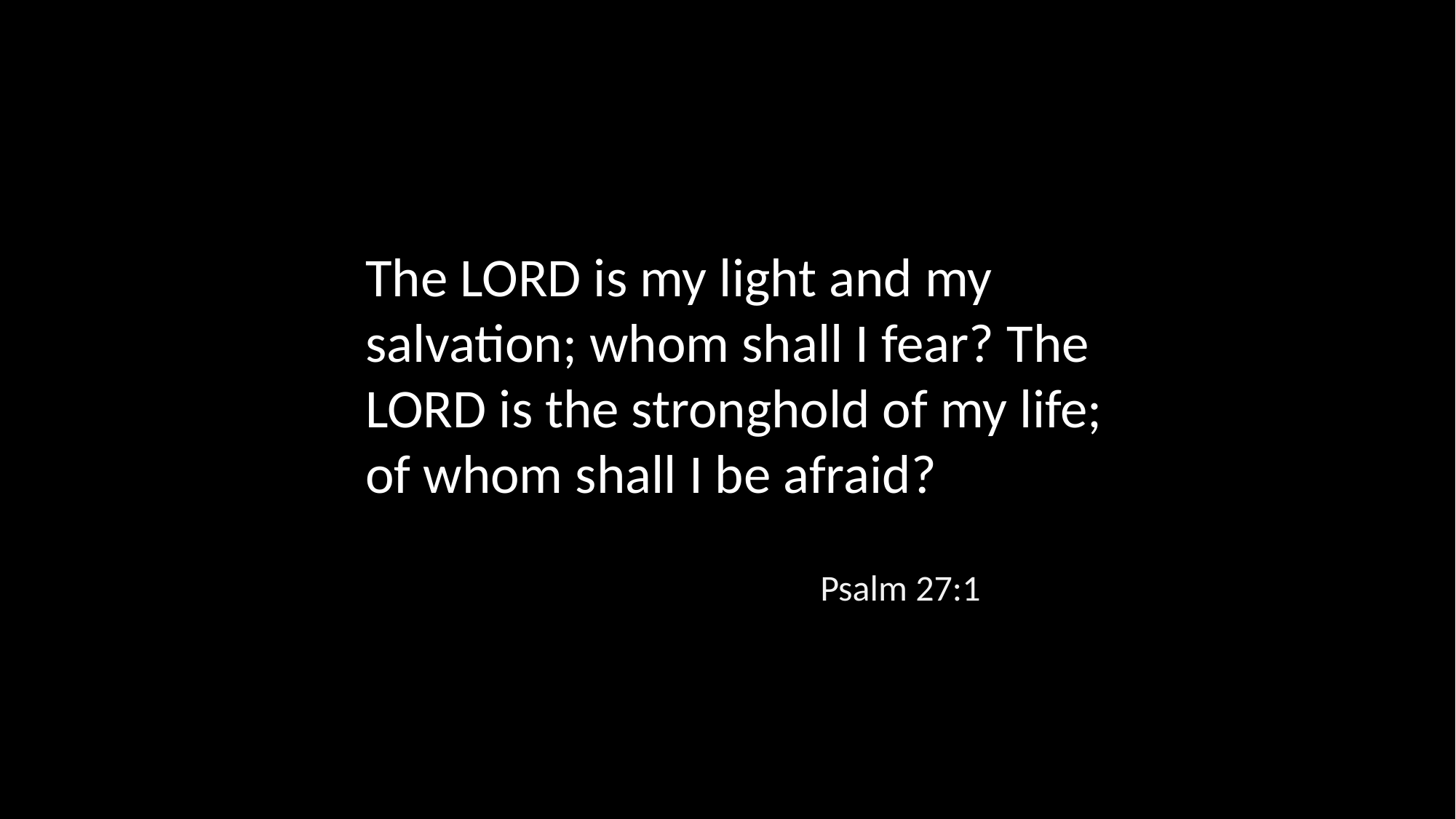

The LORD is my light and my salvation; whom shall I fear? The LORD is the stronghold of my life; of whom shall I be afraid?
Psalm 27:1